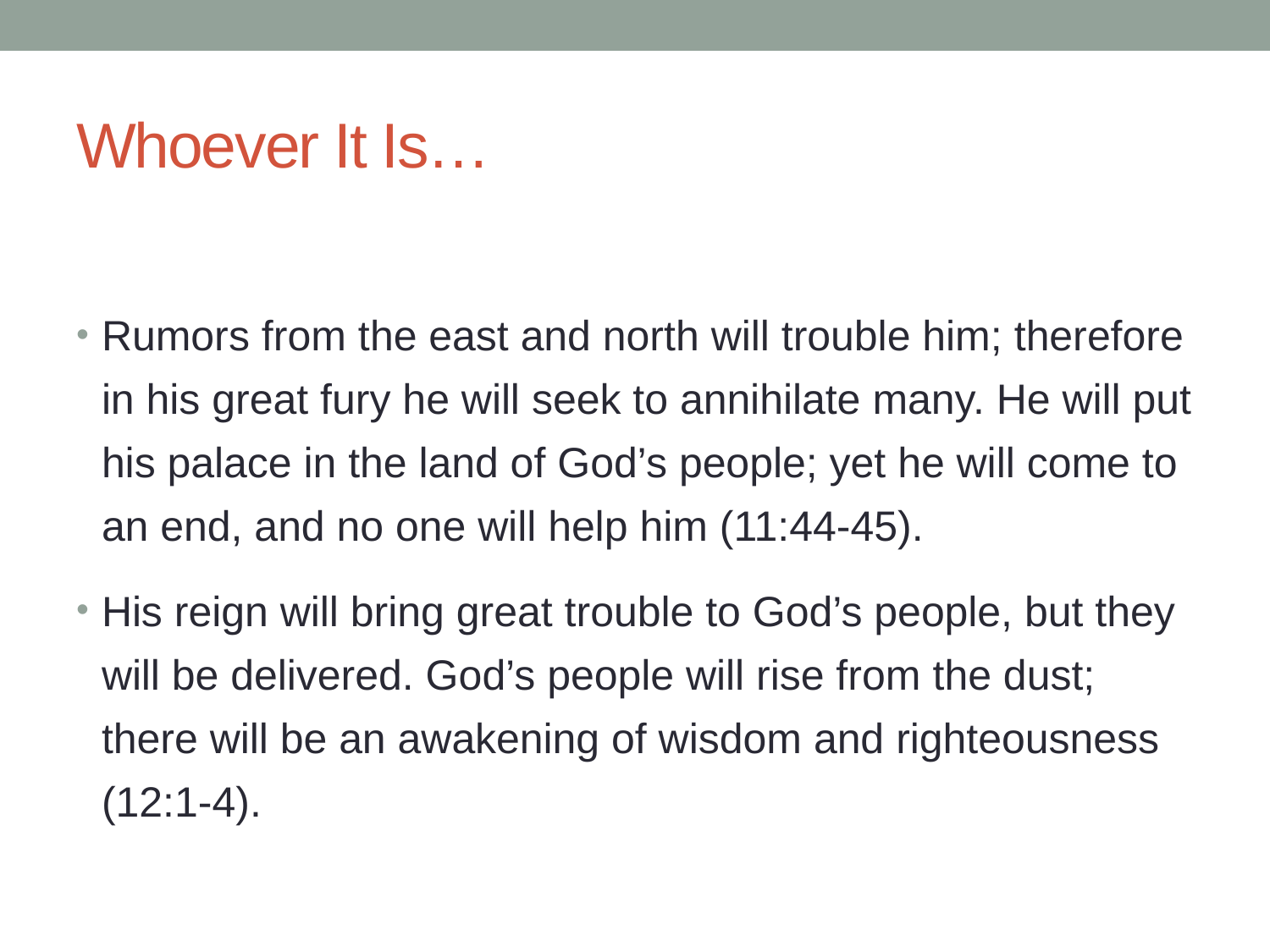

# Whoever It Is…
Rumors from the east and north will trouble him; therefore in his great fury he will seek to annihilate many. He will put his palace in the land of God’s people; yet he will come to an end, and no one will help him (11:44-45).
His reign will bring great trouble to God’s people, but they will be delivered. God’s people will rise from the dust; there will be an awakening of wisdom and righteousness (12:1-4).